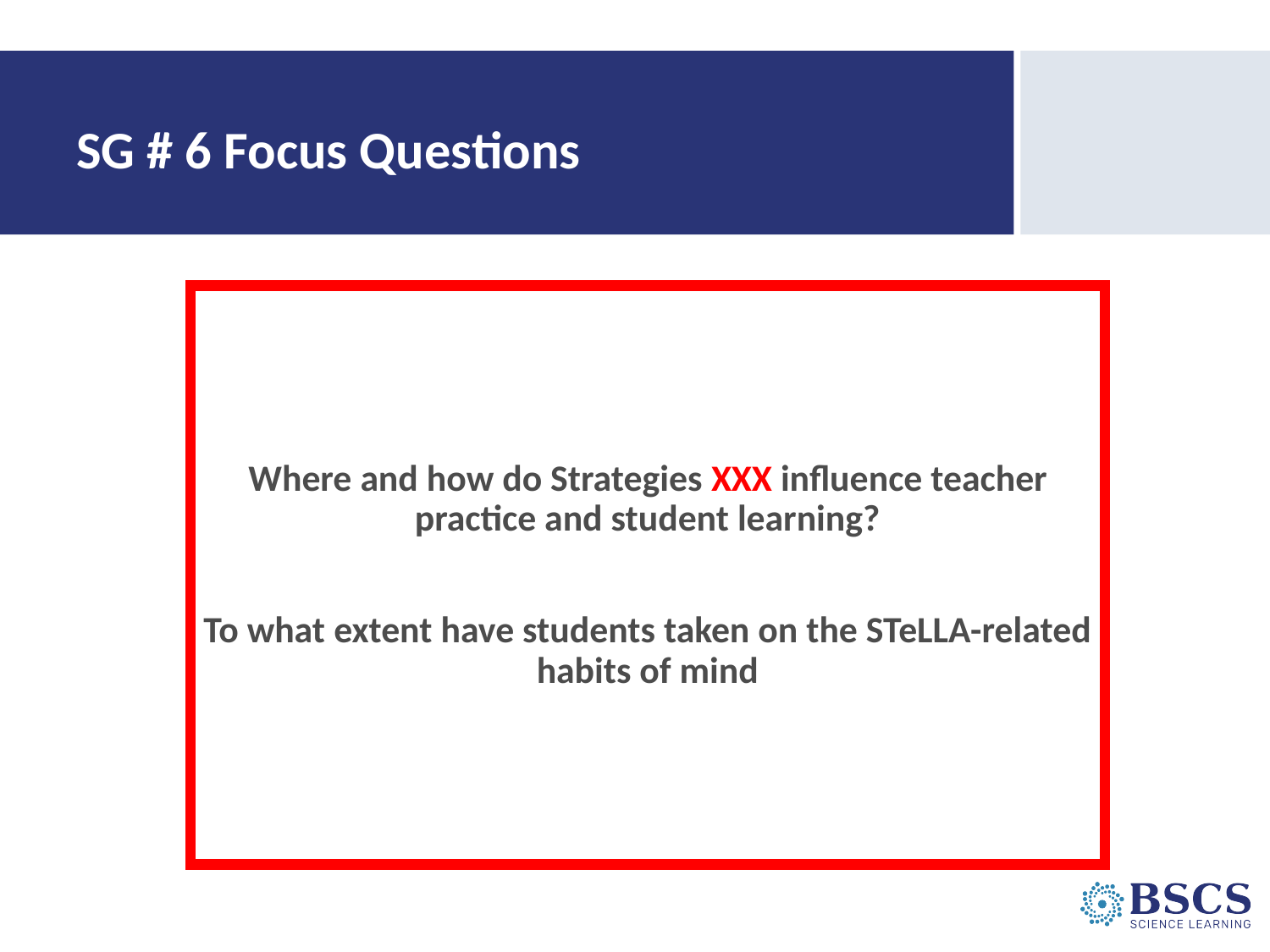

# SG # 6 Focus Questions
Where and how do Strategies XXX influence teacher practice and student learning?

To what extent have students taken on the STeLLA-related habits of mind